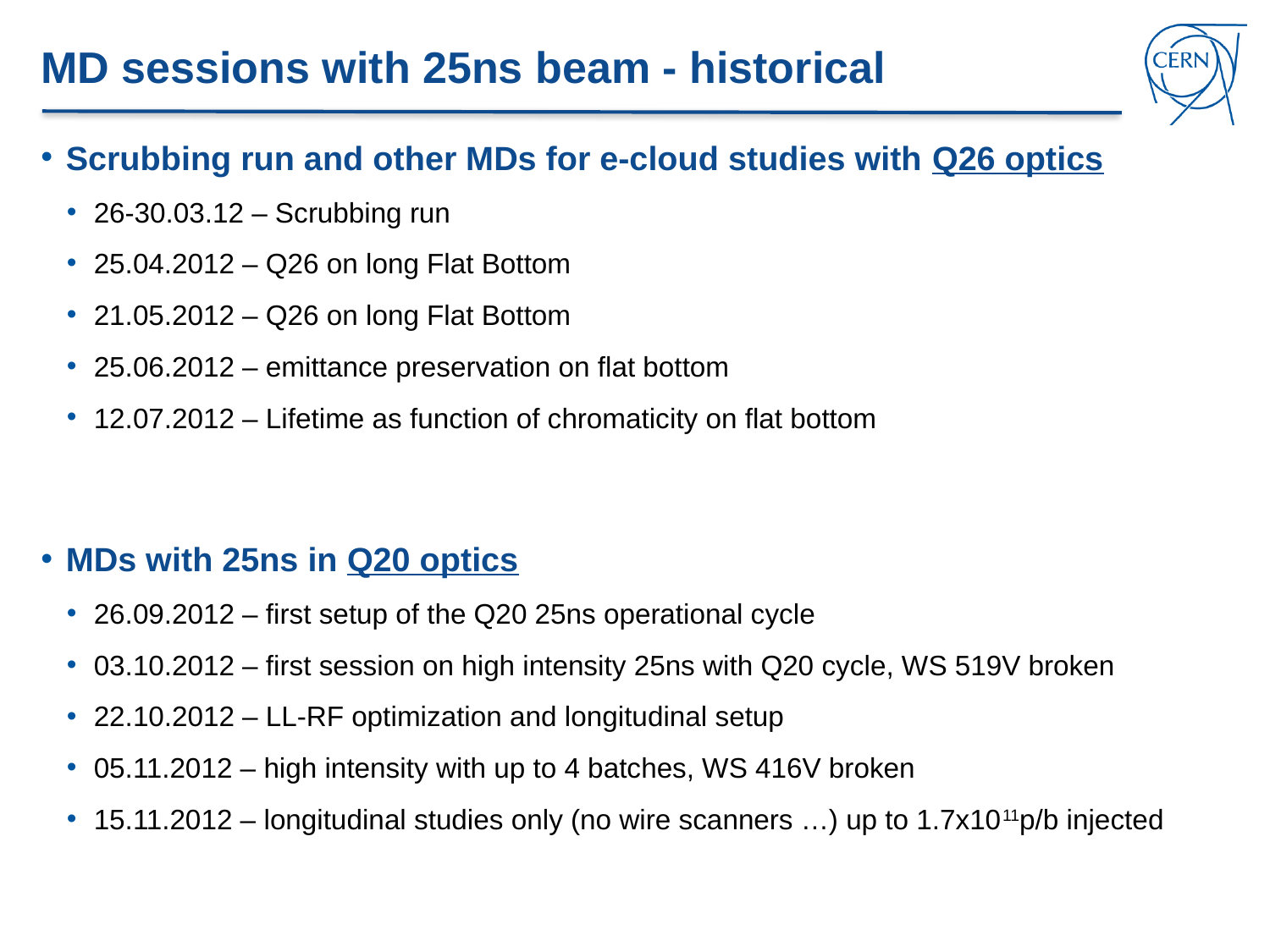

# MD sessions with 25ns beam - historical
Scrubbing run and other MDs for e-cloud studies with Q26 optics
26-30.03.12 – Scrubbing run
25.04.2012 – Q26 on long Flat Bottom
21.05.2012 – Q26 on long Flat Bottom
25.06.2012 – emittance preservation on flat bottom
12.07.2012 – Lifetime as function of chromaticity on flat bottom

MDs with 25ns in Q20 optics
26.09.2012 – first setup of the Q20 25ns operational cycle
03.10.2012 – first session on high intensity 25ns with Q20 cycle, WS 519V broken
22.10.2012 – LL-RF optimization and longitudinal setup
05.11.2012 – high intensity with up to 4 batches, WS 416V broken
15.11.2012 – longitudinal studies only (no wire scanners …) up to 1.7x1011p/b injected